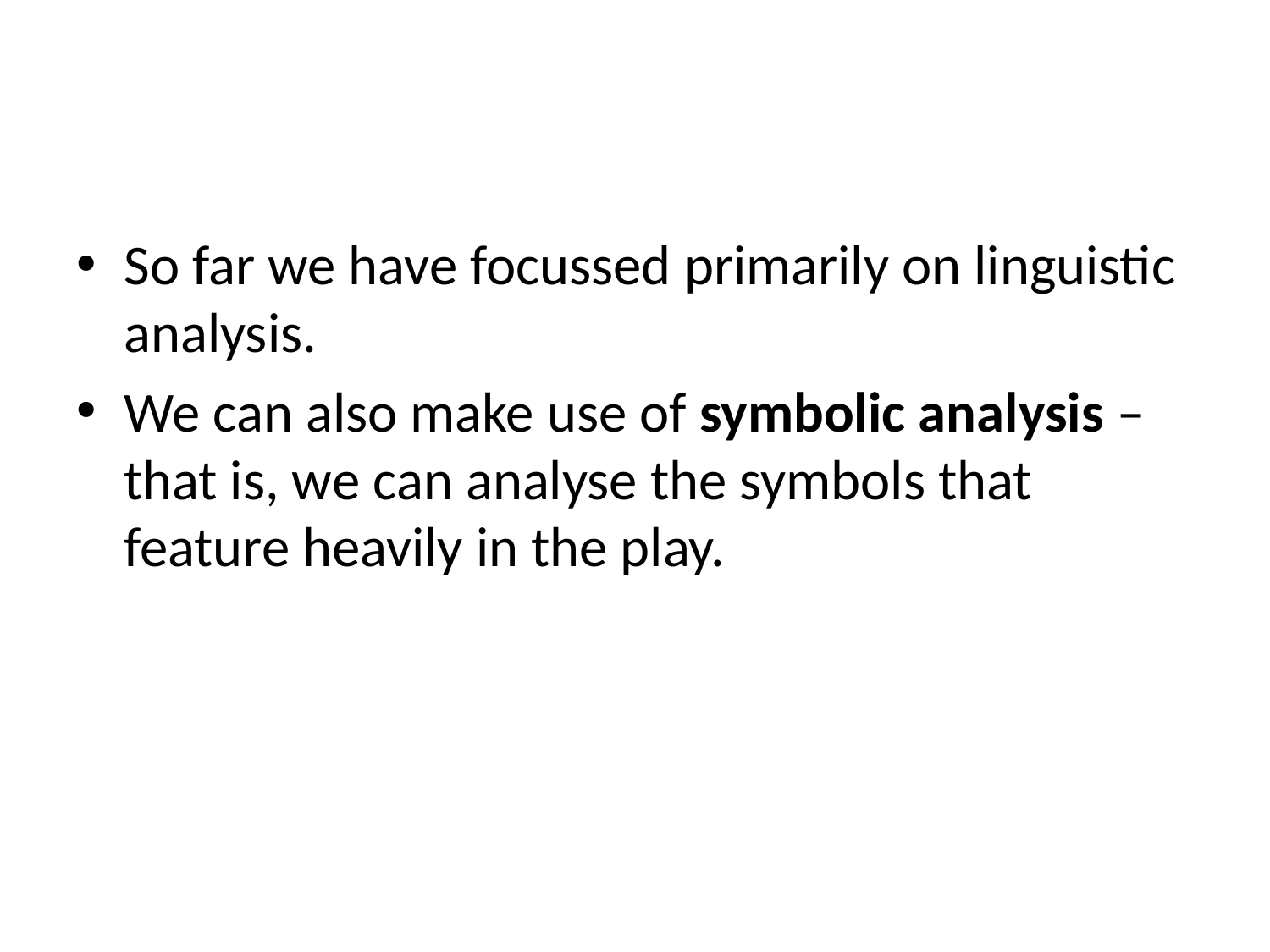

#
So far we have focussed primarily on linguistic analysis.
We can also make use of symbolic analysis – that is, we can analyse the symbols that feature heavily in the play.